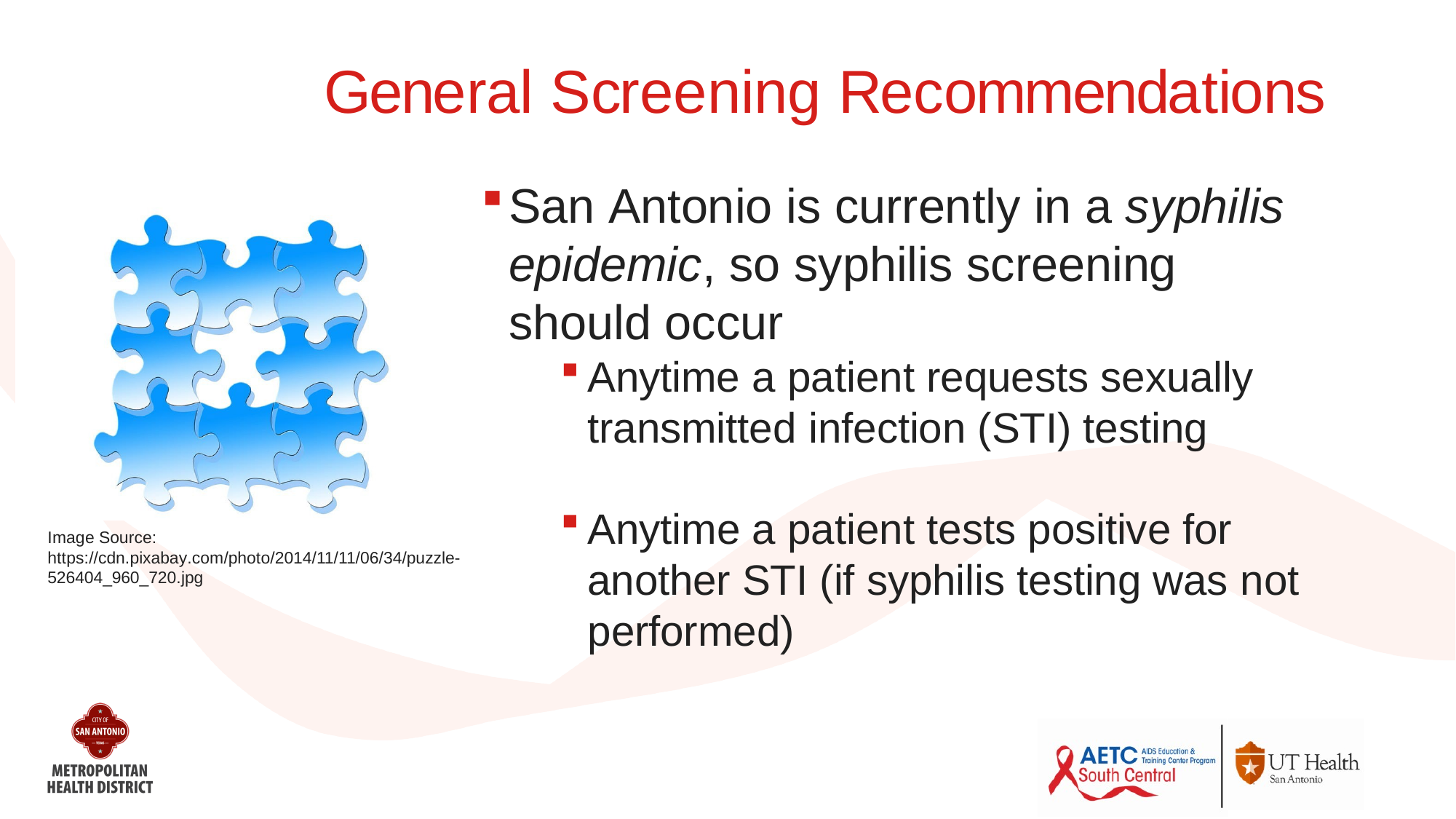

# General Screening Recommendations
San Antonio is currently in a syphilis epidemic, so syphilis screening should occur
Anytime a patient requests sexually transmitted infection (STI) testing

Anytime a patient tests positive for another STI (if syphilis testing was not performed)
Image Source: https://cdn.pixabay.com/photo/2014/11/11/06/34/puzzle- 526404_960_720.jpg